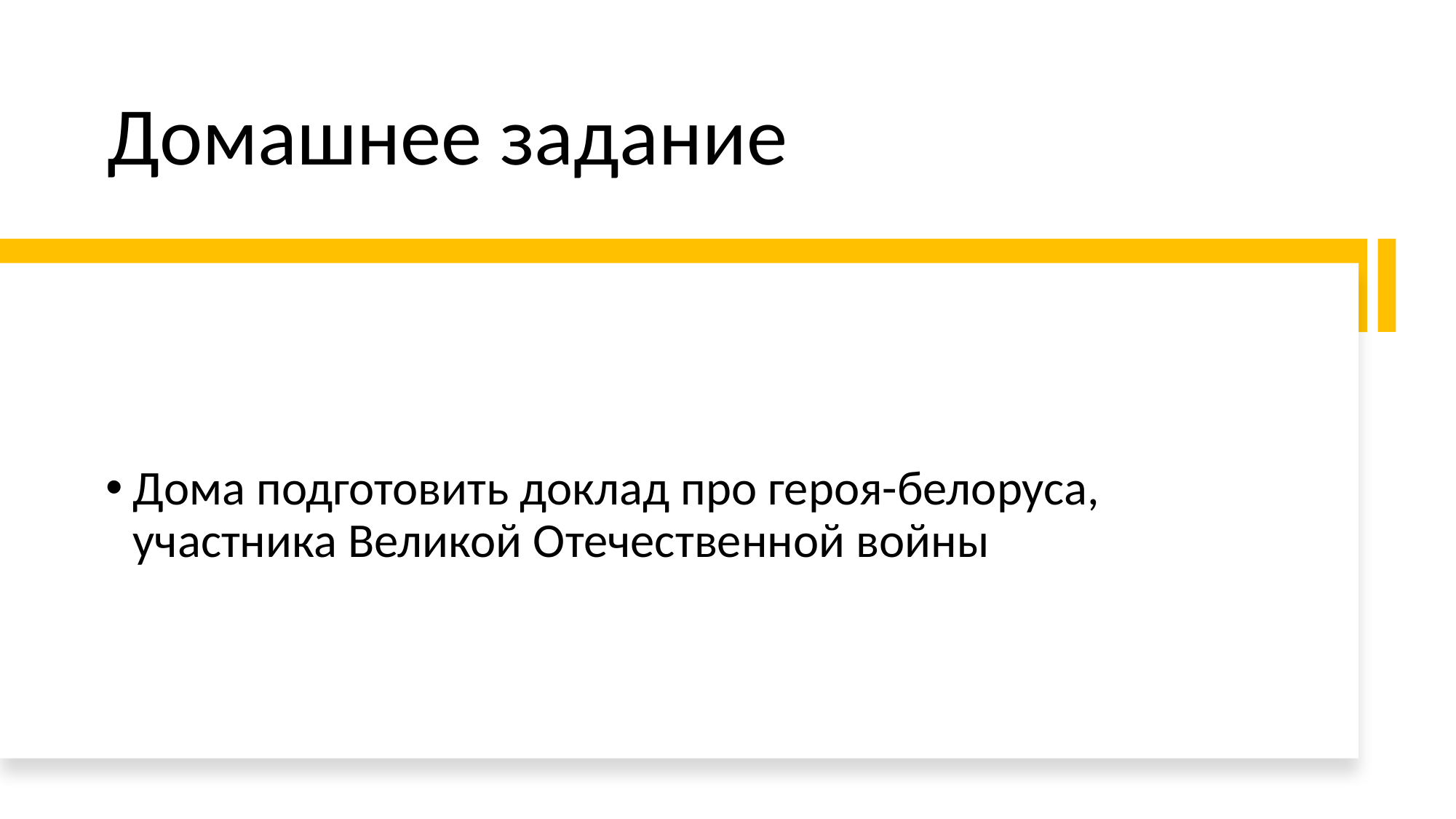

# Домашнее задание

Дома подготовить доклад про героя-белоруса, участника Великой Отечественной войны